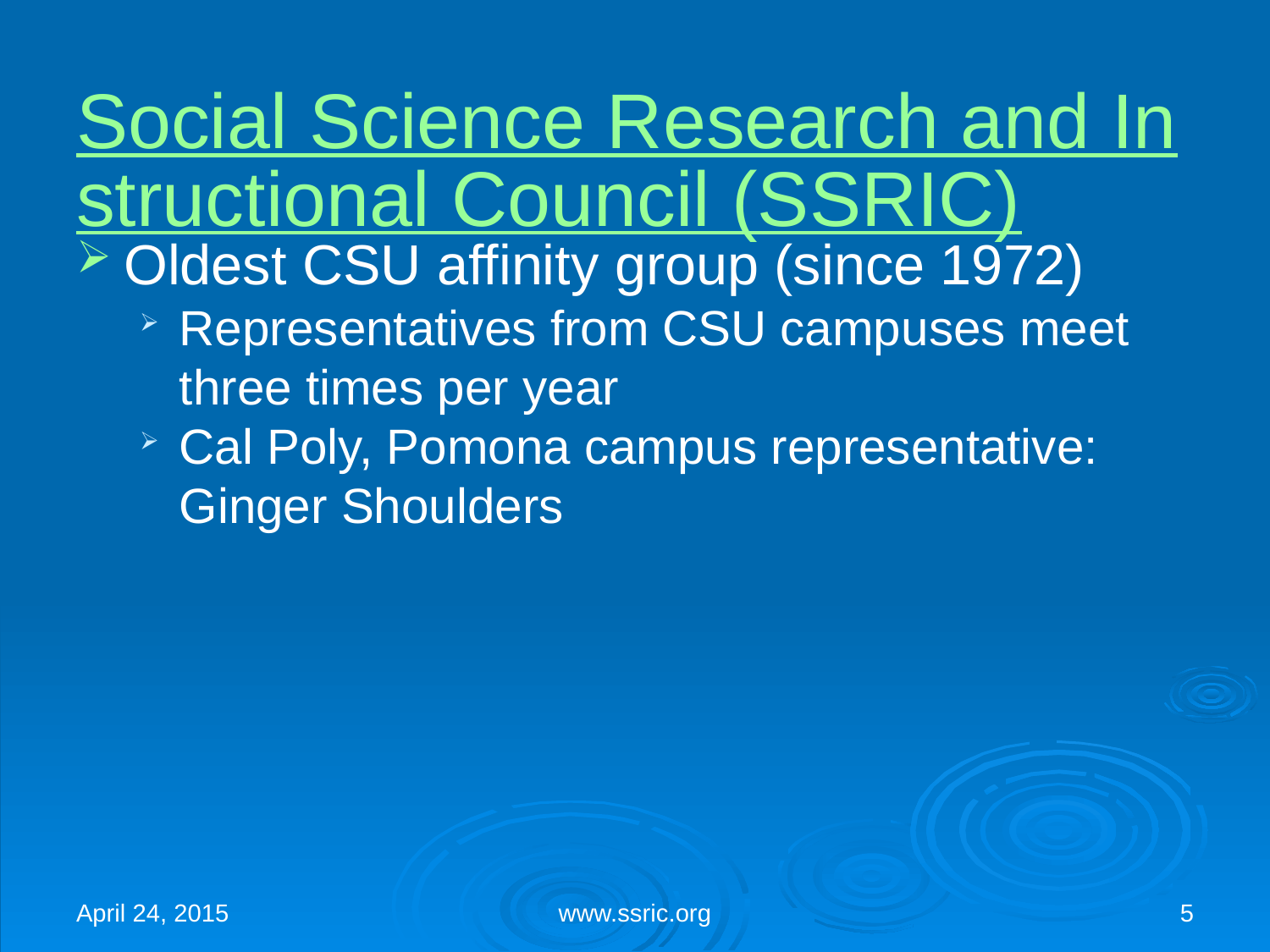

# Social Science Research and Instructional Council (SSRIC)
Oldest CSU affinity group (since 1972)
Representatives from CSU campuses meet three times per year
Cal Poly, Pomona campus representative: Ginger Shoulders

April 24, 2015
www.ssric.org
5